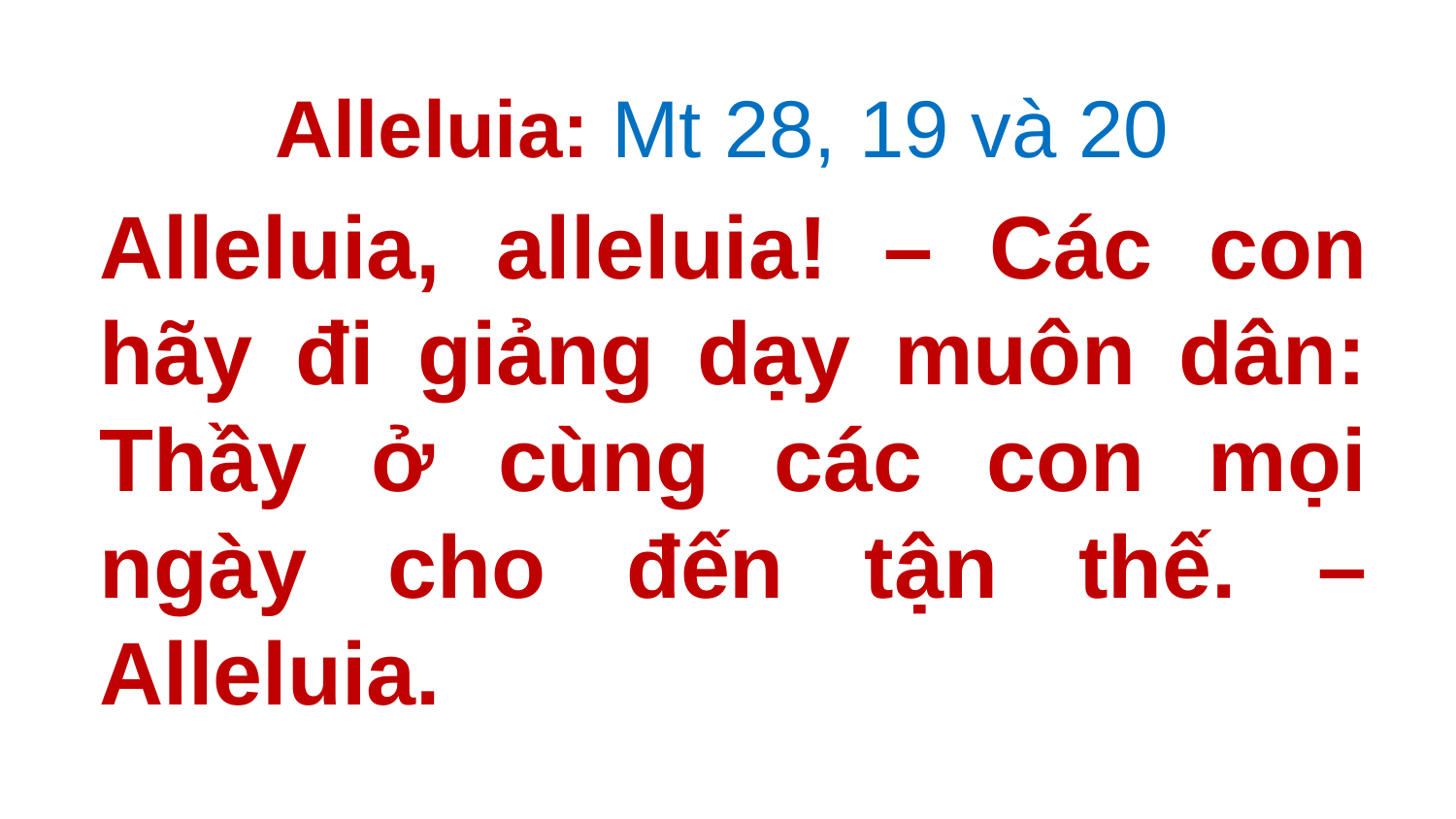

Alleluia: Mt 28, 19 và 20
# Alleluia, alleluia! – Các con hãy đi giảng dạy muôn dân: Thầy ở cùng các con mọi ngày cho đến tận thế. – Alleluia.